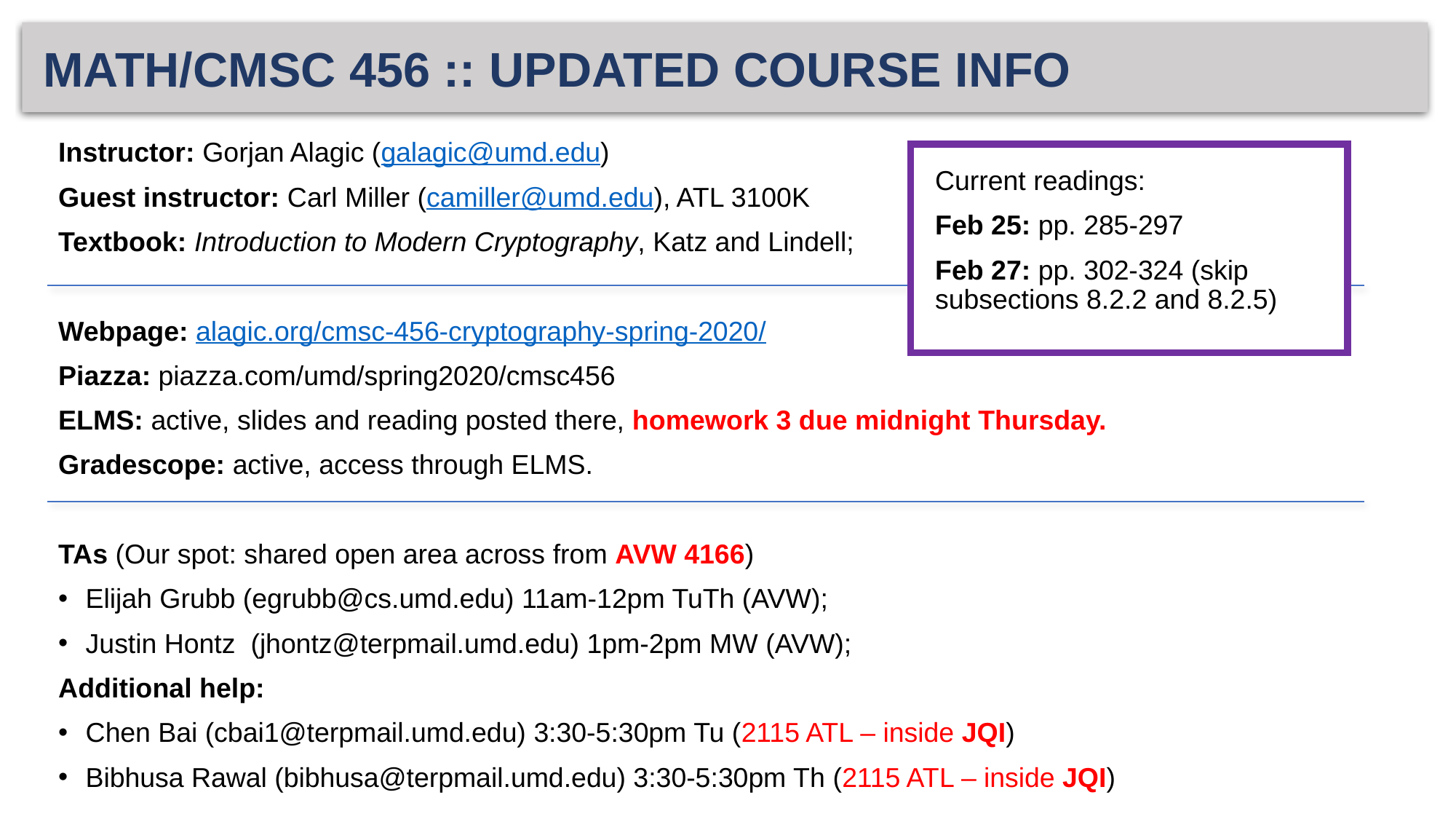

# MATH/CMSC 456 :: UPDATED COURSE INFO
Instructor: Gorjan Alagic (galagic@umd.edu)
Guest instructor: Carl Miller (camiller@umd.edu), ATL 3100K
Textbook: Introduction to Modern Cryptography, Katz and Lindell;

Webpage: alagic.org/cmsc-456-cryptography-spring-2020/
Piazza: piazza.com/umd/spring2020/cmsc456
ELMS: active, slides and reading posted there, homework 3 due midnight Thursday.
Gradescope: active, access through ELMS.

TAs (Our spot: shared open area across from AVW 4166)
Elijah Grubb (egrubb@cs.umd.edu) 11am-12pm TuTh (AVW);
Justin Hontz  (jhontz@terpmail.umd.edu) 1pm-2pm MW (AVW);
Additional help:
Chen Bai (cbai1@terpmail.umd.edu) 3:30-5:30pm Tu (2115 ATL – inside JQI)
Bibhusa Rawal (bibhusa@terpmail.umd.edu) 3:30-5:30pm Th (2115 ATL – inside JQI)

Current readings:
Feb 25: pp. 285-297
Feb 27: pp. 302-324 (skip subsections 8.2.2 and 8.2.5)